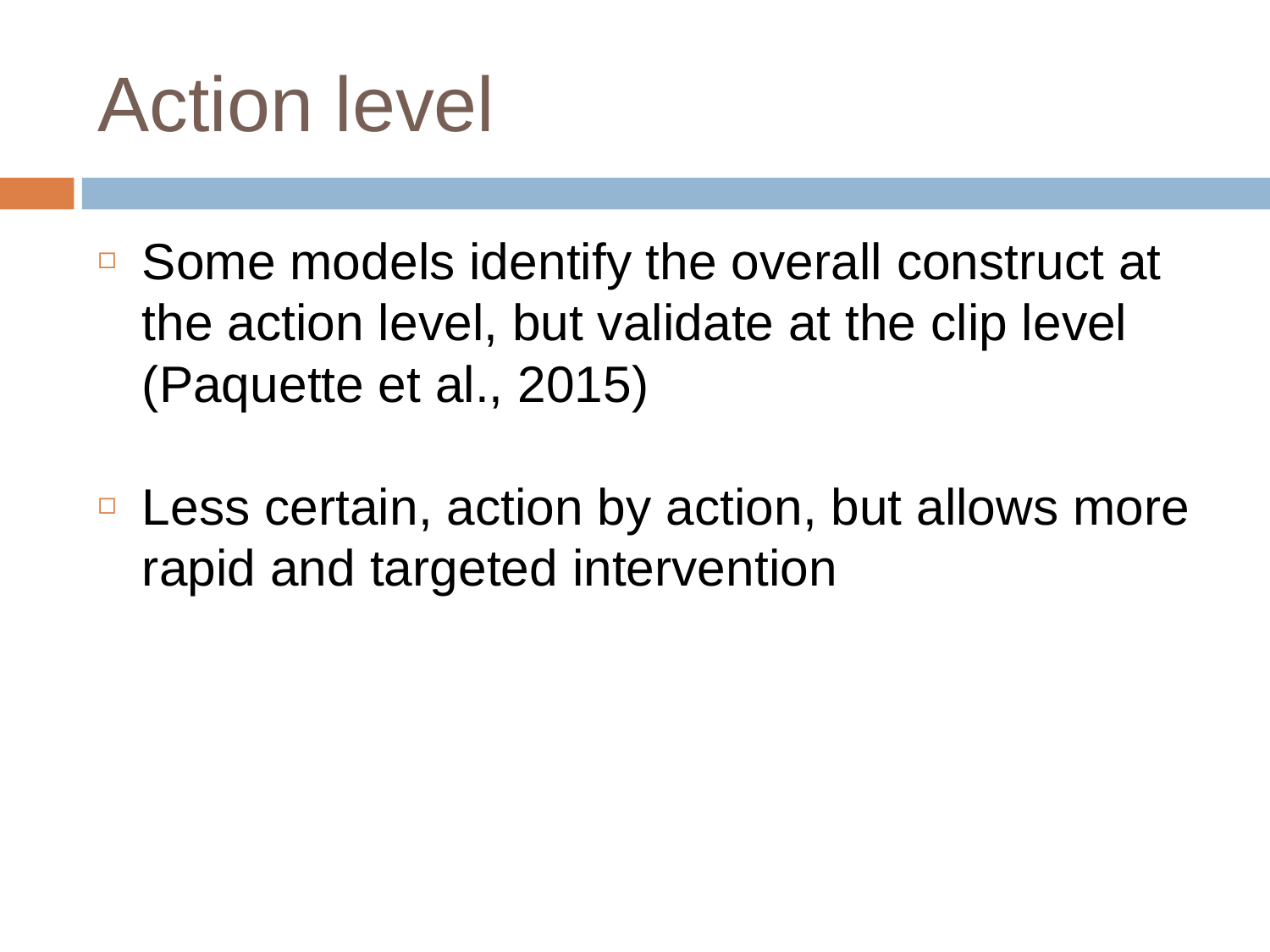

# Action level
Some models identify the overall construct at the action level, but validate at the clip level
(Paquette et al., 2015)

Less certain, action by action, but allows more rapid and targeted intervention